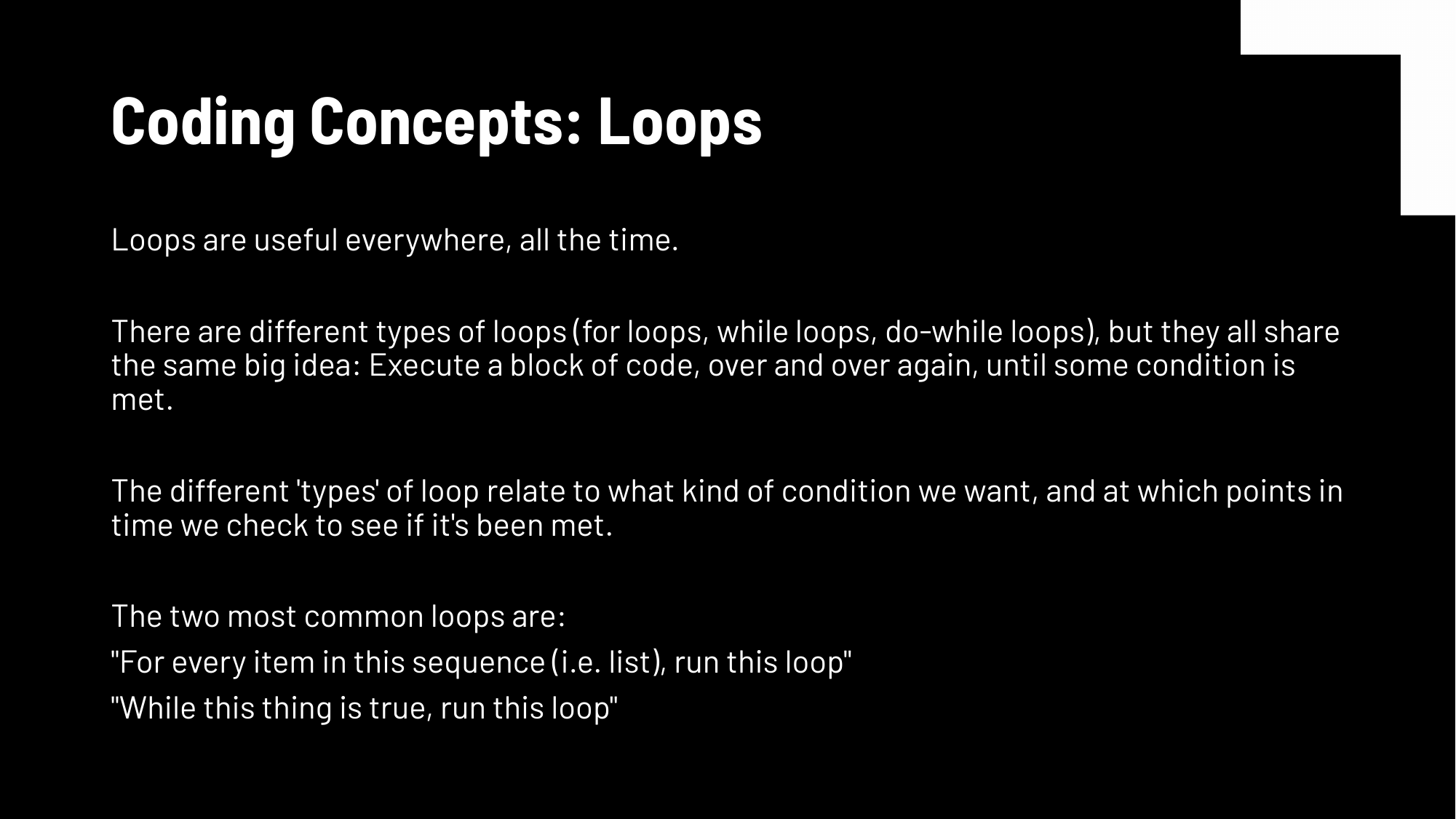

# Coding Concepts: Loops
Loops are useful everywhere, all the time.

There are different types of loops (for loops, while loops, do-while loops), but they all share the same big idea: Execute a block of code, over and over again, until some condition is met.

The different 'types' of loop relate to what kind of condition we want, and at which points in time we check to see if it's been met.

The two most common loops are:
"For every item in this sequence (i.e. list), run this loop"
"While this thing is true, run this loop"